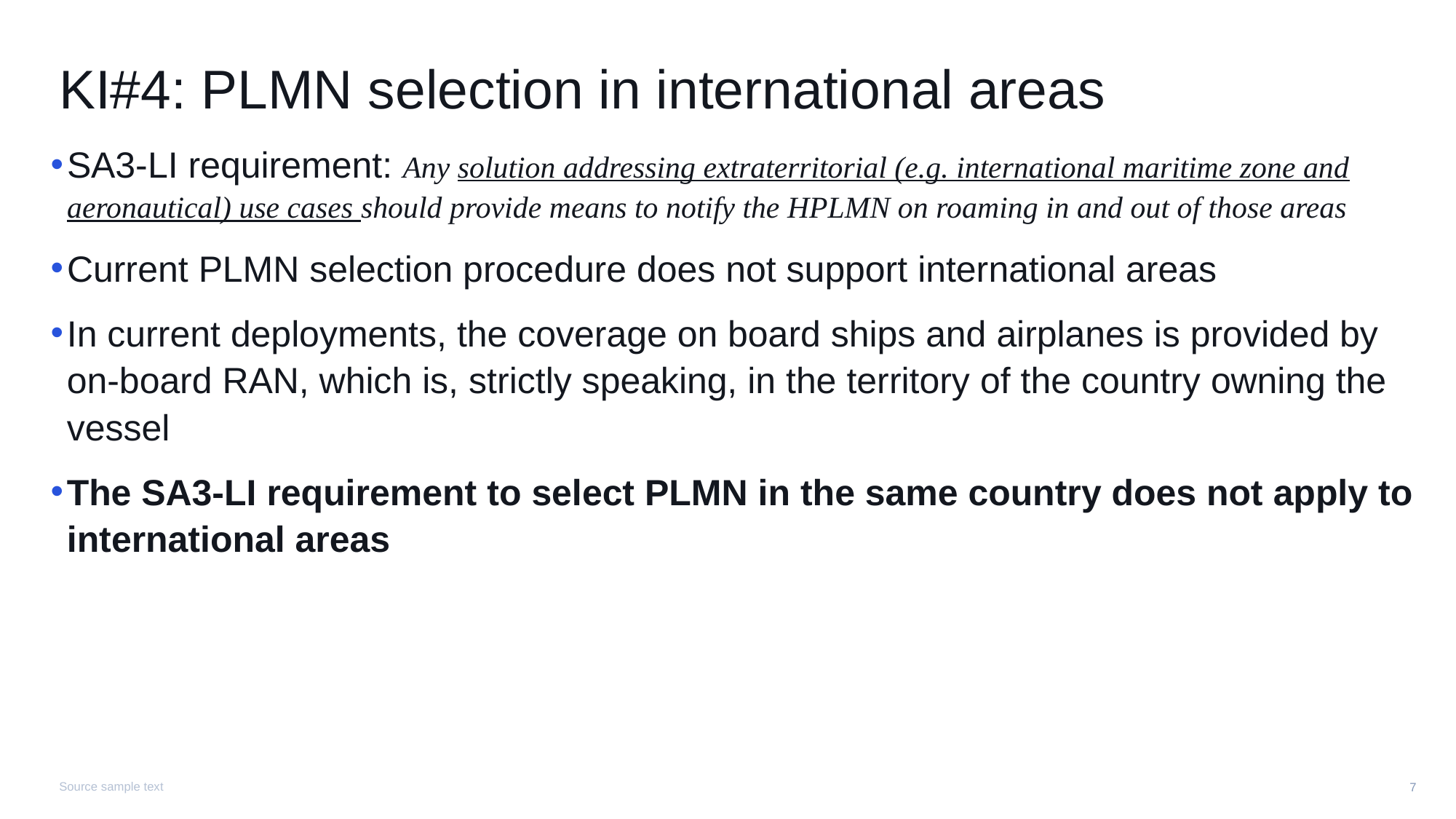

# KI#4: PLMN selection in international areas
SA3-LI requirement: Any solution addressing extraterritorial (e.g. international maritime zone and aeronautical) use cases should provide means to notify the HPLMN on roaming in and out of those areas
Current PLMN selection procedure does not support international areas
In current deployments, the coverage on board ships and airplanes is provided by on-board RAN, which is, strictly speaking, in the territory of the country owning the vessel
The SA3-LI requirement to select PLMN in the same country does not apply to international areas

Source sample text